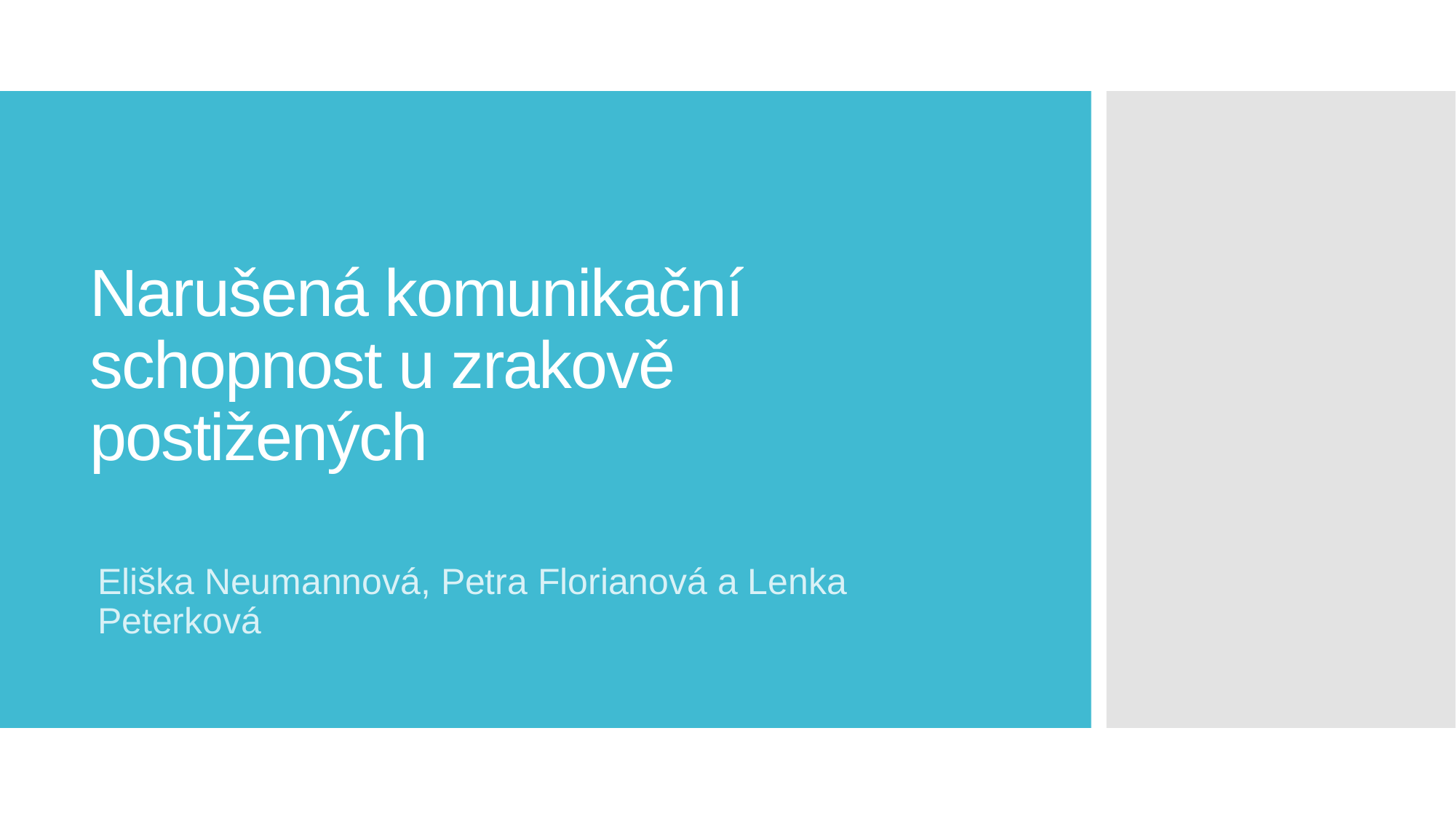

# Narušená komunikační schopnost u zrakově postižených
Eliška Neumannová, Petra Florianová a Lenka Peterková